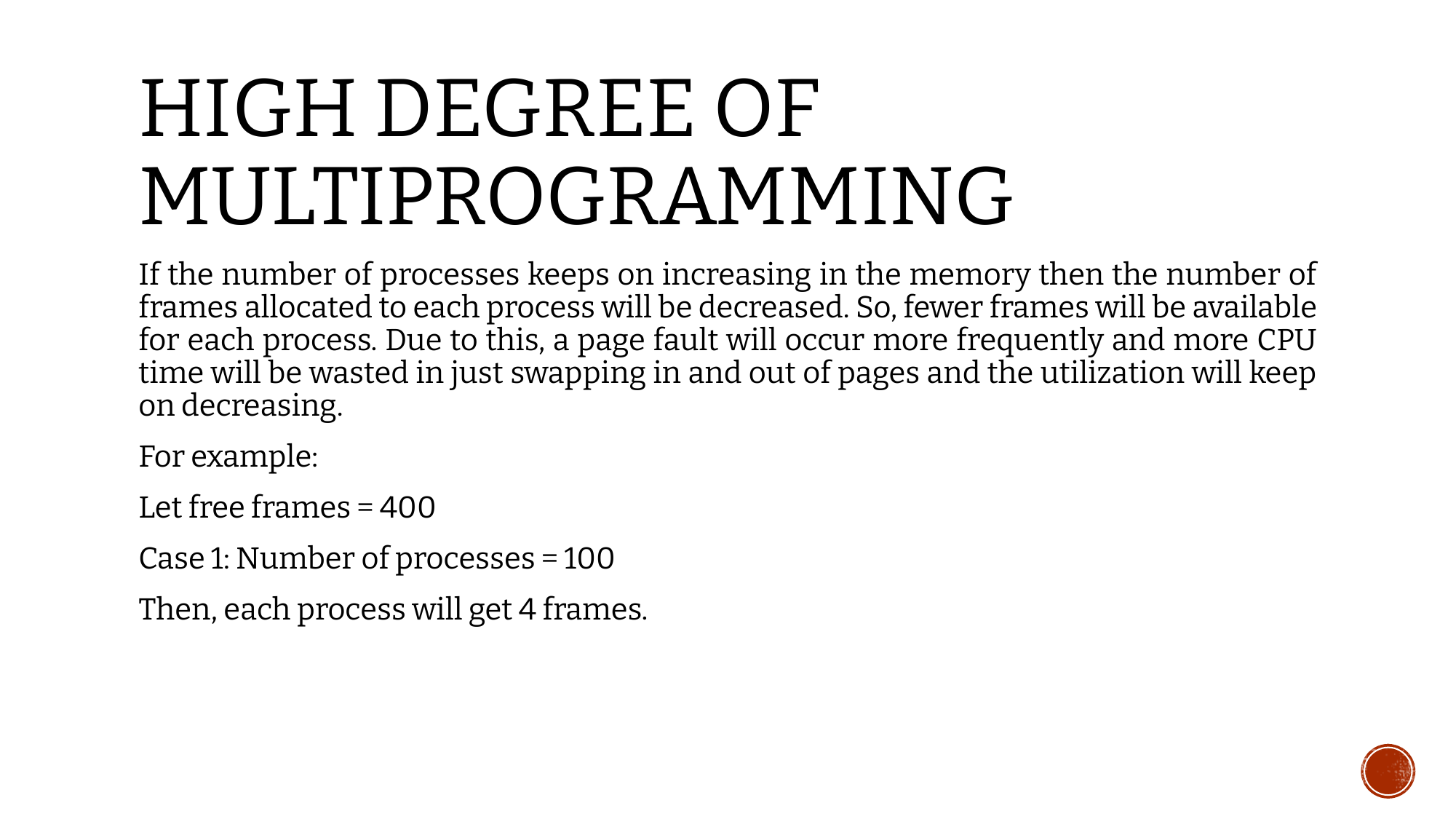

# High Degree of Multiprogramming
If the number of processes keeps on increasing in the memory then the number of frames allocated to each process will be decreased. So, fewer frames will be available for each process. Due to this, a page fault will occur more frequently and more CPU time will be wasted in just swapping in and out of pages and the utilization will keep on decreasing.
For example:
Let free frames = 400
Case 1: Number of processes = 100
Then, each process will get 4 frames.